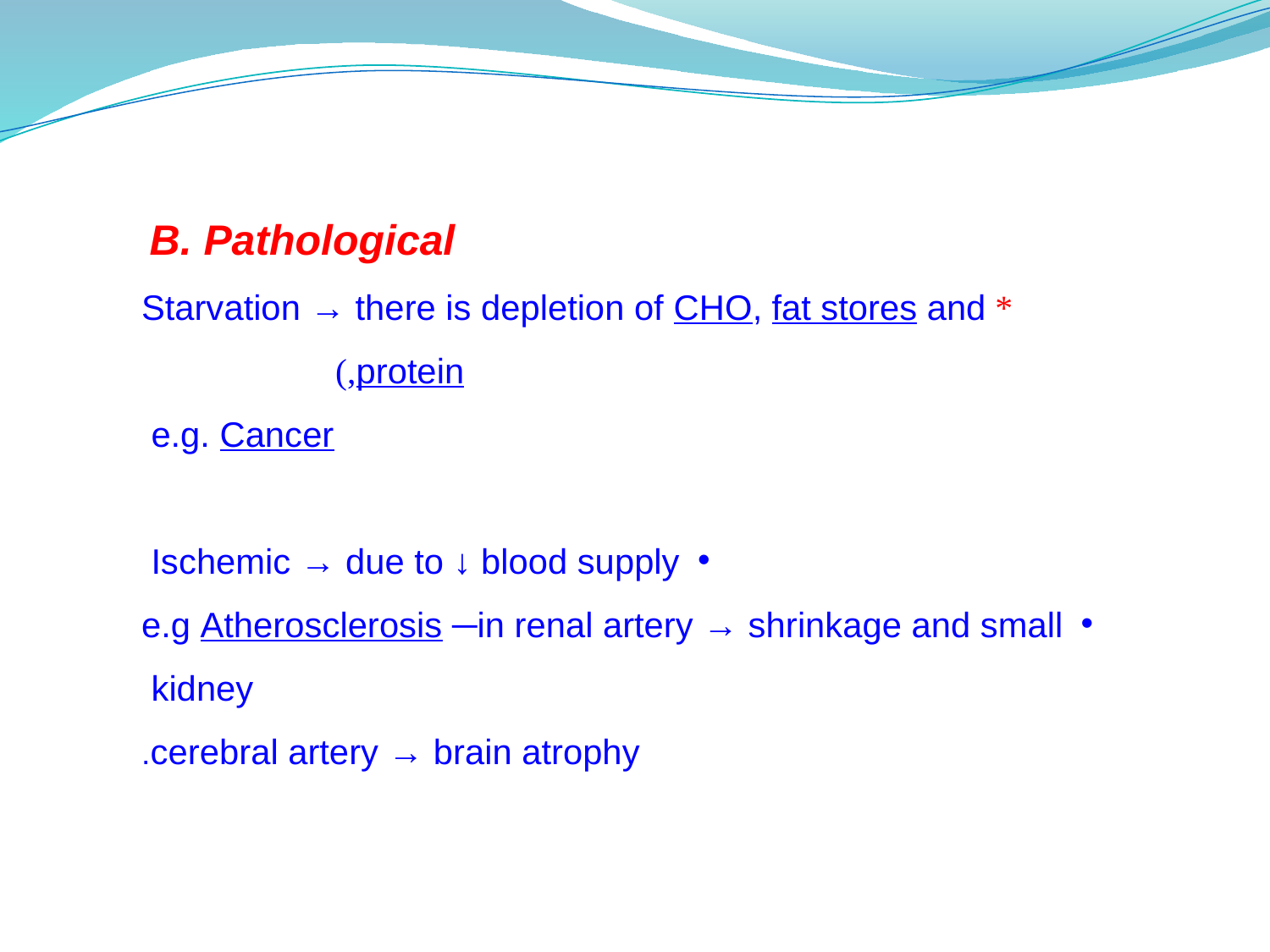

B. Pathological
      * Starvation → there is depletion of CHO, fat stores and protein,)
e.g. Cancer

Ischemic → due to ↓ blood supply
e.g Atherosclerosis ─in renal artery → shrinkage and small kidney
cerebral artery → brain atrophy.